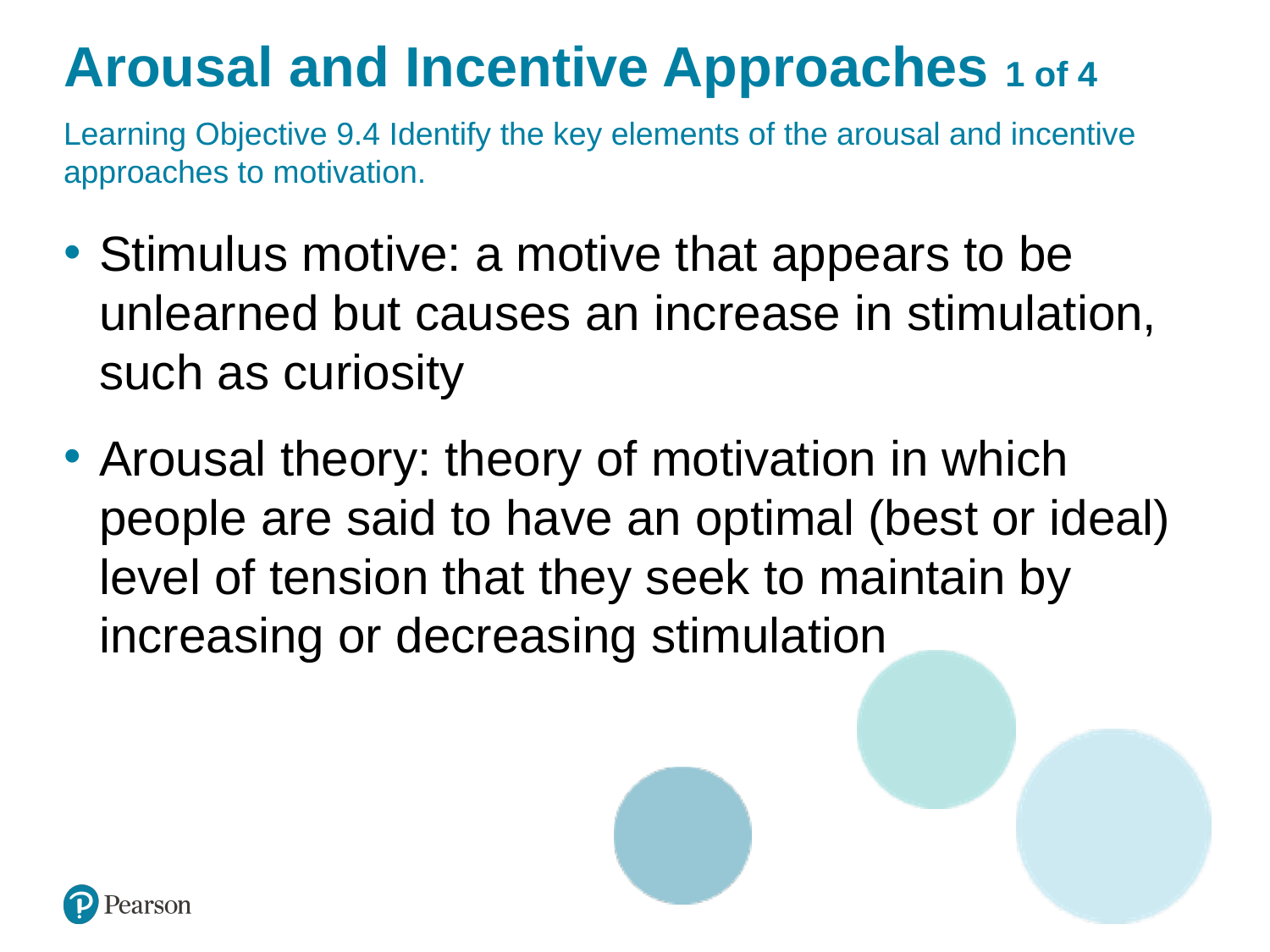

# Arousal and Incentive Approaches 1 of 4
Learning Objective 9.4 Identify the key elements of the arousal and incentive approaches to motivation.
Stimulus motive: a motive that appears to be unlearned but causes an increase in stimulation, such as curiosity
Arousal theory: theory of motivation in which people are said to have an optimal (best or ideal) level of tension that they seek to maintain by increasing or decreasing stimulation